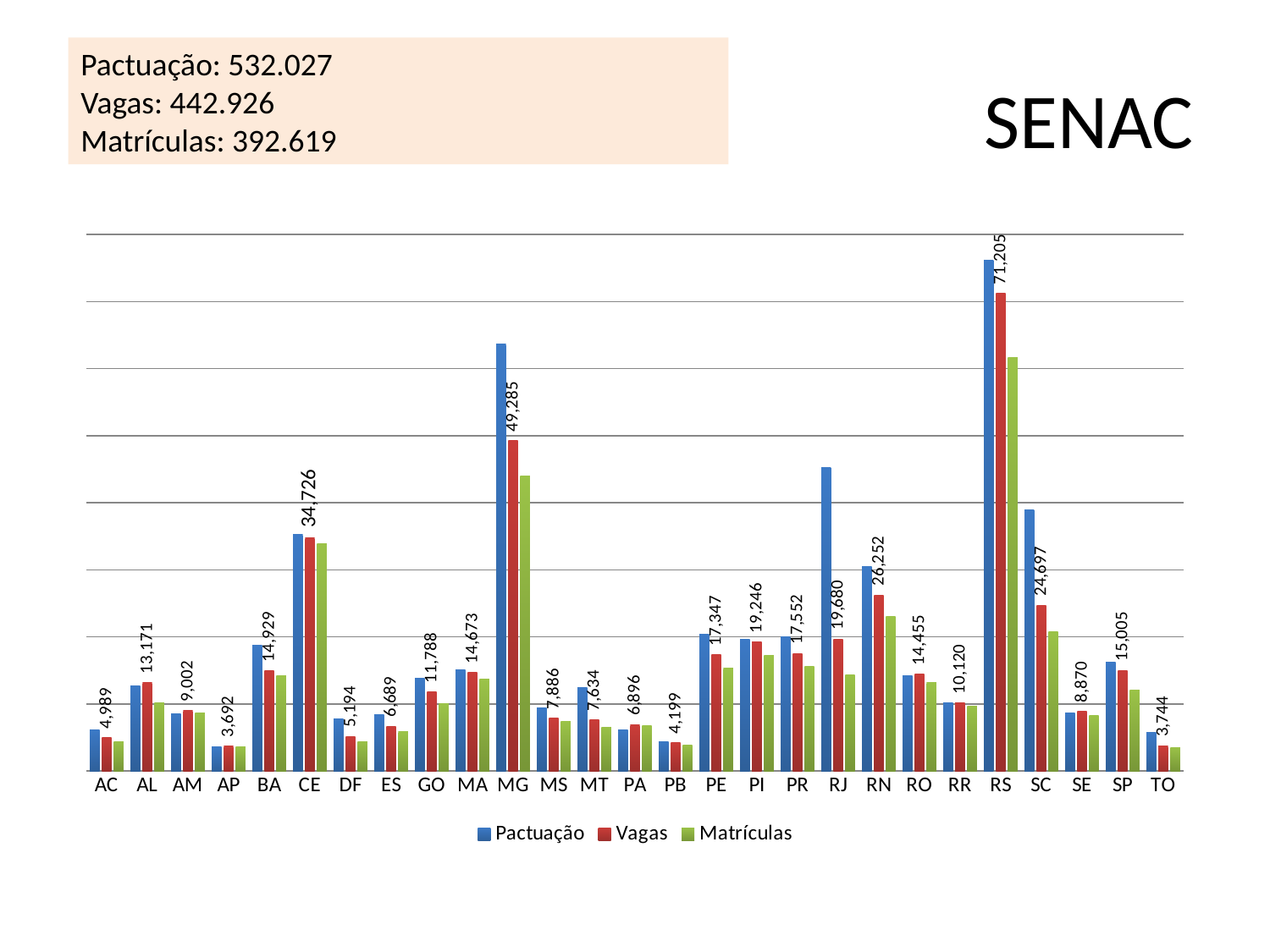

Pactuação: 532.027
Vagas: 442.926
Matrículas: 392.619
# SENAC

### Chart

| Category | Pactuação | Vagas | Matrículas |
|---|---|---|---|
| AC | 6201.0 | 4989.0 | 4351.0 |
| AL | 12746.0 | 13171.0 | 10214.0 |
| AM | 8578.0 | 9002.0 | 8680.0 |
| AP | 3604.0 | 3692.0 | 3681.0 |
| BA | 18775.0 | 14929.0 | 14184.0 |
| CE | 35300.0 | 34726.0 | 33917.0 |
| DF | 7750.0 | 5194.0 | 4374.0 |
| ES | 8478.0 | 6689.0 | 5859.0 |
| GO | 13884.0 | 11788.0 | 10067.0 |
| MA | 15076.0 | 14673.0 | 13746.0 |
| MG | 63663.0 | 49285.0 | 43989.0 |
| MS | 9401.0 | 7886.0 | 7395.0 |
| MT | 12419.0 | 7634.0 | 6541.0 |
| PA | 6110.0 | 6896.0 | 6828.0 |
| PB | 4351.0 | 4199.0 | 3878.0 |
| PE | 20349.0 | 17347.0 | 15320.0 |
| PI | 19663.0 | 19246.0 | 17306.0 |
| PR | 20002.0 | 17552.0 | 15568.0 |
| RJ | 45243.0 | 19680.0 | 14396.0 |
| RN | 30436.0 | 26252.0 | 23082.0 |
| RO | 14168.0 | 14455.0 | 13192.0 |
| RR | 10180.0 | 10120.0 | 9677.0 |
| RS | 76155.0 | 71205.0 | 61657.0 |
| SC | 38942.0 | 24697.0 | 20774.0 |
| SE | 8639.0 | 8870.0 | 8340.0 |
| SP | 16190.0 | 15005.0 | 12113.0 |
| TO | 5724.0 | 3744.0 | 3490.0 |